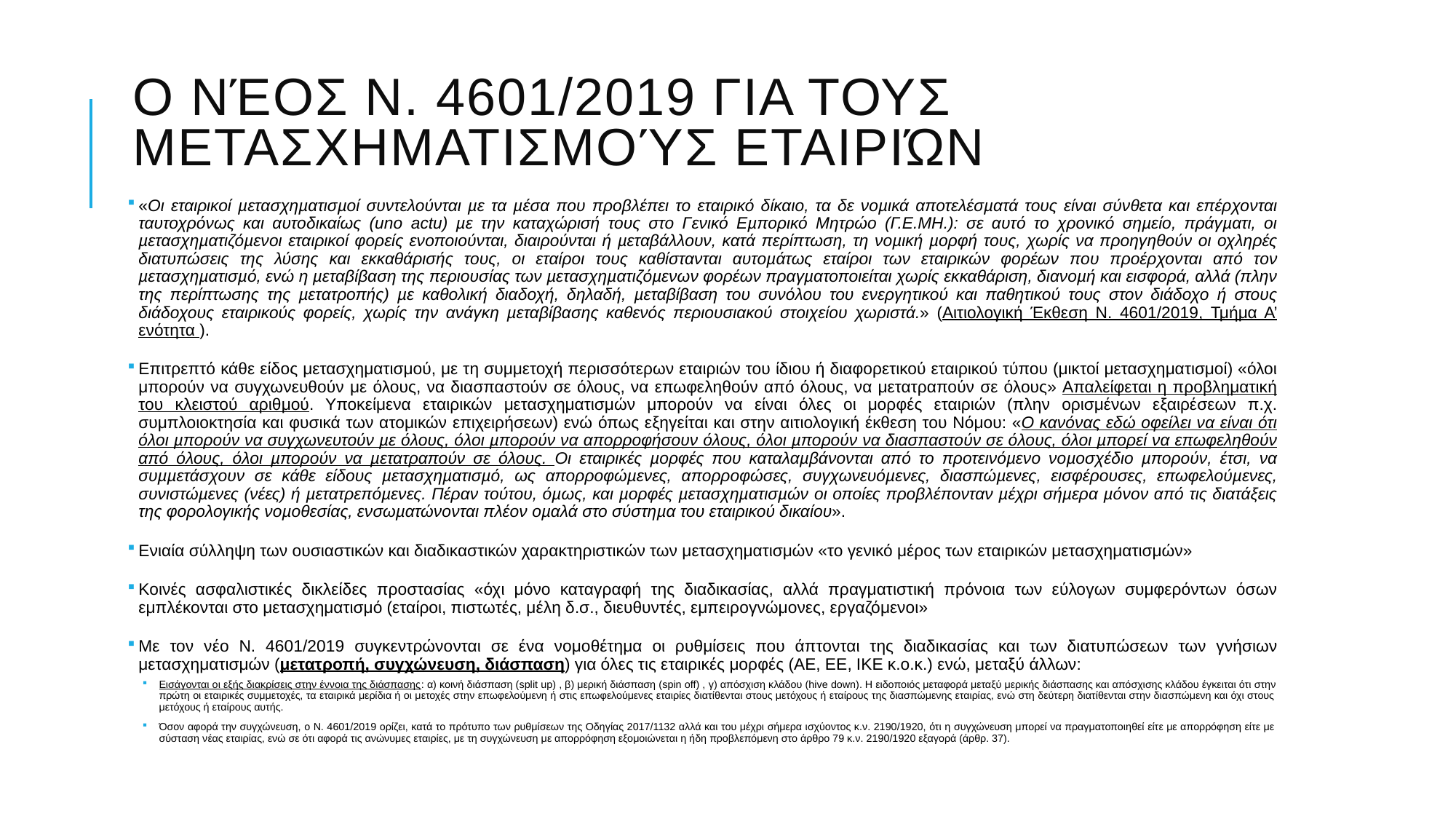

# Ο νέος Ν. 4601/2019 για τους μετασχηματισμούς εταιριών
«Οι εταιρικοί µετασχηµατισµοί συντελούνται µε τα µέσα που προβλέπει το εταιρικό δίκαιο, τα δε νοµικά αποτελέσµατά τους είναι σύνθετα και επέρχονται ταυτοχρόνως και αυτοδικαίως (uno actu) µε την καταχώρισή τους στο Γενικό Εµπορικό Μητρώο (Γ.Ε.ΜΗ.): σε αυτό το χρονικό σηµείο, πράγµατι, οι µετασχηµατιζόµενοι εταιρικοί φορείς ενοποιούνται, διαιρούνται ή µεταβάλλουν, κατά περίπτωση, τη νοµική µορφή τους, χωρίς να προηγηθούν οι οχληρές διατυπώσεις της λύσης και εκκαθάρισής τους, οι εταίροι τους καθίστανται αυτοµάτως εταίροι των εταιρικών φορέων που προέρχονται από τον µετασχηµατισµό, ενώ η µεταβίβαση της περιουσίας των µετασχηµατιζόµενων φορέων πραγµατοποιείται χωρίς εκκαθάριση, διανοµή και εισφορά, αλλά (πλην της περίπτωσης της µετατροπής) µε καθολική διαδοχή, δηλαδή, µεταβίβαση του συνόλου του ενεργητικού και παθητικού τους στον διάδοχο ή στους διάδοχους εταιρικούς φορείς, χωρίς την ανάγκη µεταβίβασης καθενός περιουσιακού στοιχείου χωριστά.» (Αιτιολογική Έκθεση Ν. 4601/2019, Τμήμα Α’ ενότητα ).
Επιτρεπτό κάθε είδος μετασχηματισμού, με τη συμμετοχή περισσότερων εταιριών του ίδιου ή διαφορετικού εταιρικού τύπου (μικτοί μετασχηματισμοί) «όλοι μπορούν να συγχωνευθούν με όλους, να διασπαστούν σε όλους, να επωφεληθούν από όλους, να μετατραπούν σε όλους» Απαλείφεται η προβληματική του κλειστού αριθμού. Υποκείμενα εταιρικών μετασχηματισμών μπορούν να είναι όλες οι μορφές εταιριών (πλην ορισμένων εξαιρέσεων π.χ. συμπλοιοκτησία και φυσικά των ατομικών επιχειρήσεων) ενώ όπως εξηγείται και στην αιτιολογική έκθεση του Νόμου: «Ο κανόνας εδώ οφείλει να είναι ότι όλοι µπορούν να συγχωνευτούν µε όλους, όλοι µπορούν να απορροφήσουν όλους, όλοι µπορούν να διασπαστούν σε όλους, όλοι µπορεί να επωφεληθούν από όλους, όλοι µπορούν να µετατραπούν σε όλους. Οι εταιρικές µορφές που καταλαµβάνονται από το προτεινόµενο νοµοσχέδιο µπορούν, έτσι, να συµµετάσχουν σε κάθε είδους µετασχηµατισµό, ως απορροφώµενες, απορροφώσες, συγχωνευόµενες, διασπώµενες, εισφέρουσες, επωφελούµενες, συνιστώµενες (νέες) ή µετατρεπόµενες. Πέραν τούτου, όµως, και µορφές µετασχηµατισµών οι οποίες προβλέπονταν µέχρι σήµερα µόνον από τις διατάξεις της φορολογικής νοµοθεσίας, ενσωµατώνονται πλέον οµαλά στο σύστηµα του εταιρικού δικαίου».
Ενιαία σύλληψη των ουσιαστικών και διαδικαστικών χαρακτηριστικών των μετασχηματισμών «το γενικό μέρος των εταιρικών μετασχηματισμών»
Κοινές ασφαλιστικές δικλείδες προστασίας «όχι μόνο καταγραφή της διαδικασίας, αλλά πραγματιστική πρόνοια των εύλογων συμφερόντων όσων εμπλέκονται στο μετασχηματισμό (εταίροι, πιστωτές, μέλη δ.σ., διευθυντές, εμπειρογνώμονες, εργαζόμενοι»
Με τον νέο Ν. 4601/2019 συγκεντρώνονται σε ένα νομοθέτημα οι ρυθμίσεις που άπτονται της διαδικασίας και των διατυπώσεων των γνήσιων μετασχηματισμών (μετατροπή, συγχώνευση, διάσπαση) για όλες τις εταιρικές μορφές (ΑΕ, ΕΕ, ΙΚΕ κ.ο.κ.) ενώ, μεταξύ άλλων:
Εισάγονται οι εξής διακρίσεις στην έννοια της διάσπασης: α) κοινή διάσπαση (split up) , β) μερική διάσπαση (spin off) , γ) απόσχιση κλάδου (hive down). Η ειδοποιός μεταφορά μεταξύ μερικής διάσπασης και απόσχισης κλάδου έγκειται ότι στην πρώτη οι εταιρικές συμμετοχές, τα εταιρικά μερίδια ή οι μετοχές στην επωφελούμενη ή στις επωφελούμενες εταιρίες διατίθενται στους μετόχους ή εταίρους της διασπώμενης εταιρίας, ενώ στη δεύτερη διατίθενται στην διασπώμενη και όχι στους μετόχους ή εταίρους αυτής.
Όσον αφορά την συγχώνευση, ο Ν. 4601/2019 ορίζει, κατά το πρότυπο των ρυθμίσεων της Οδηγίας 2017/1132 αλλά και του μέχρι σήμερα ισχύοντος κ.ν. 2190/1920, ότι η συγχώνευση μπορεί να πραγματοποιηθεί είτε με απορρόφηση είτε με σύσταση νέας εταιρίας, ενώ σε ότι αφορά τις ανώνυμες εταιρίες, με τη συγχώνευση με απορρόφηση εξομοιώνεται η ήδη προβλεπόμενη στο άρθρο 79 κ.ν. 2190/1920 εξαγορά (άρθρ. 37).